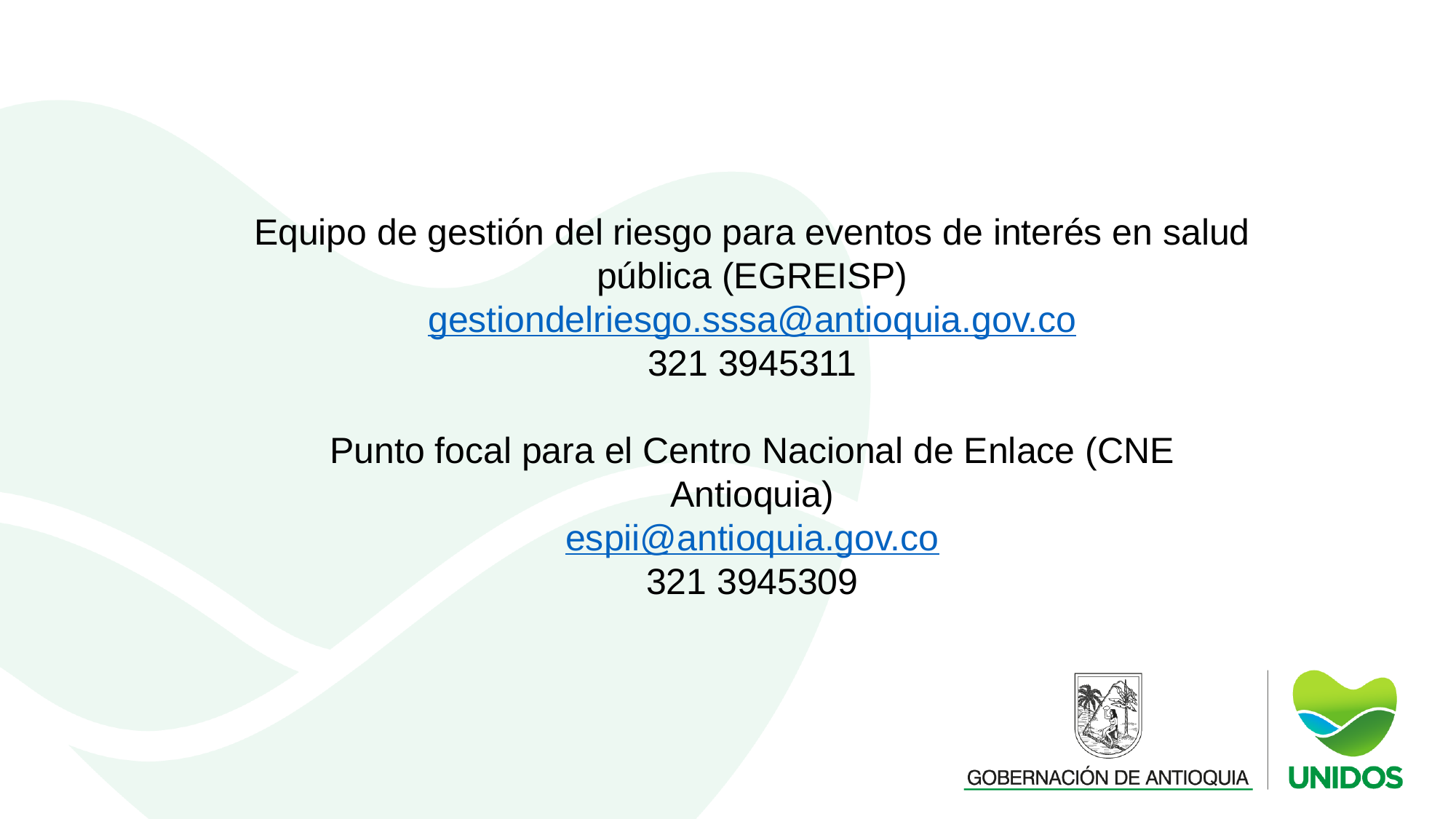

Equipo de gestión del riesgo para eventos de interés en salud pública (EGREISP)
gestiondelriesgo.sssa@antioquia.gov.co
321 3945311

Punto focal para el Centro Nacional de Enlace (CNE Antioquia)
espii@antioquia.gov.co
321 3945309